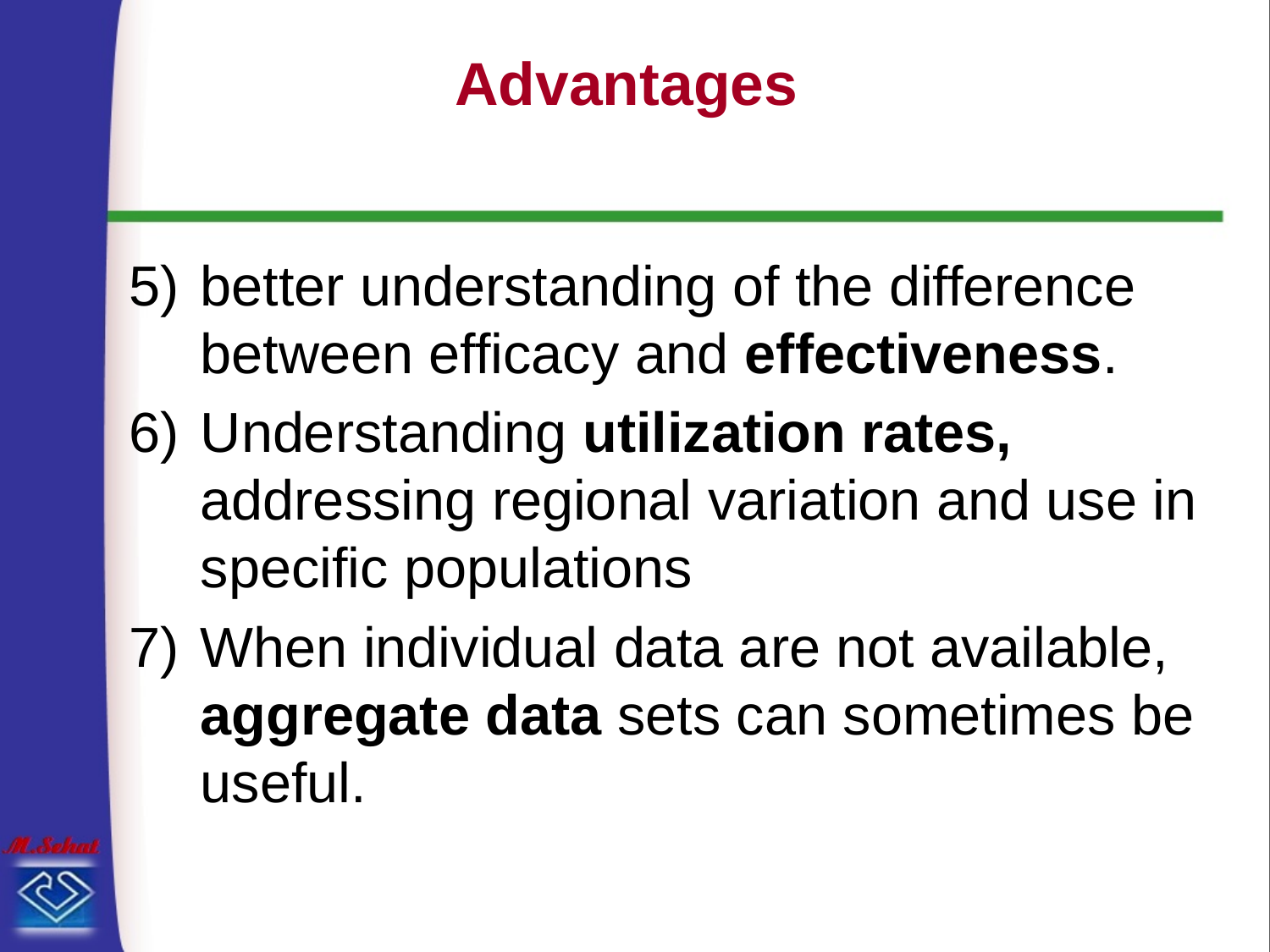

# Advantages
better understanding of the difference between efficacy and effectiveness.
Understanding utilization rates, addressing regional variation and use in specific populations
When individual data are not available, aggregate data sets can sometimes be useful.